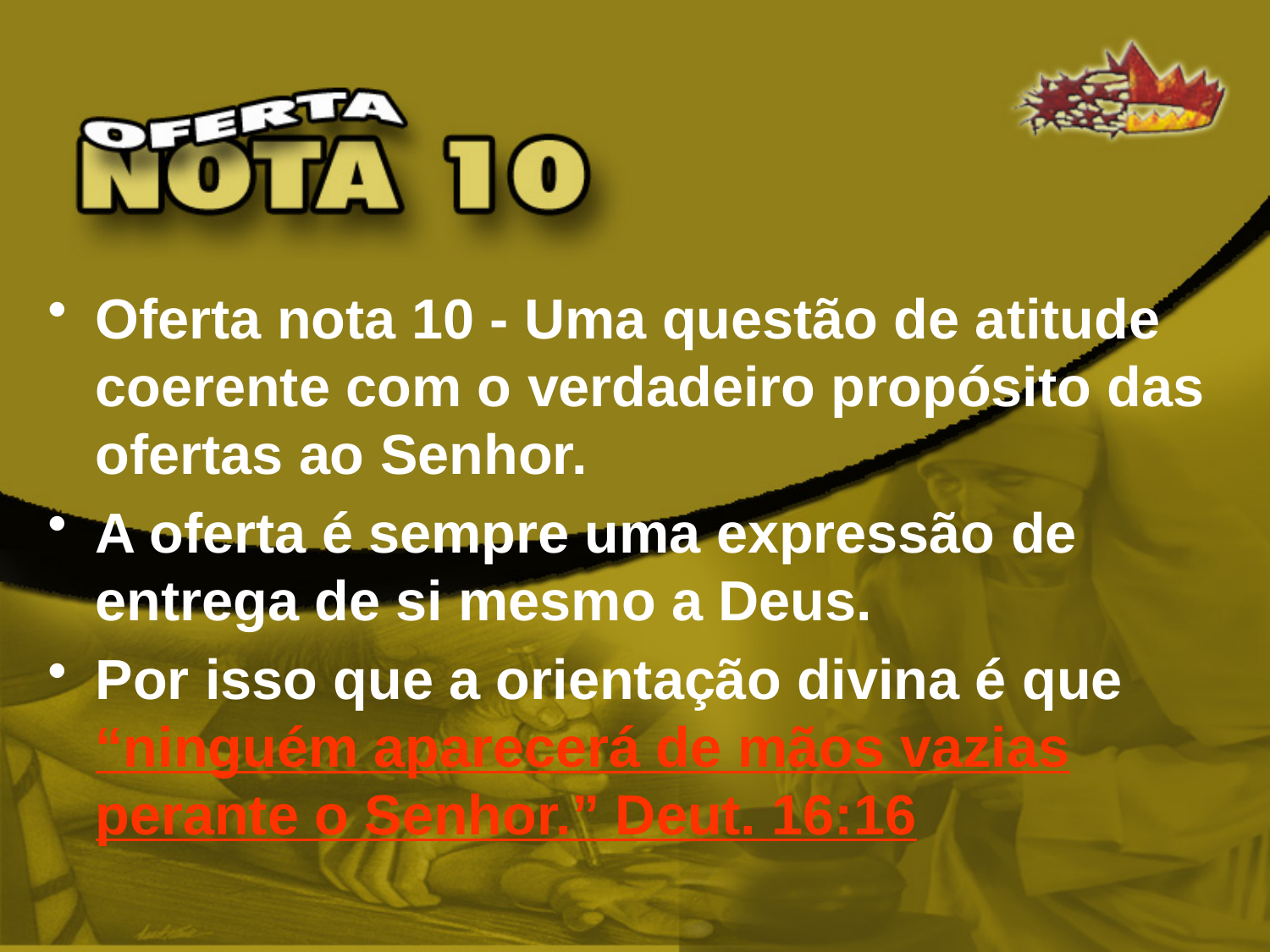

Oferta nota 10 - Uma questão de atitude coerente com o verdadeiro propósito das ofertas ao Senhor.
A oferta é sempre uma expressão de entrega de si mesmo a Deus.
Por isso que a orientação divina é que “ninguém aparecerá de mãos vazias perante o Senhor.” Deut. 16:16